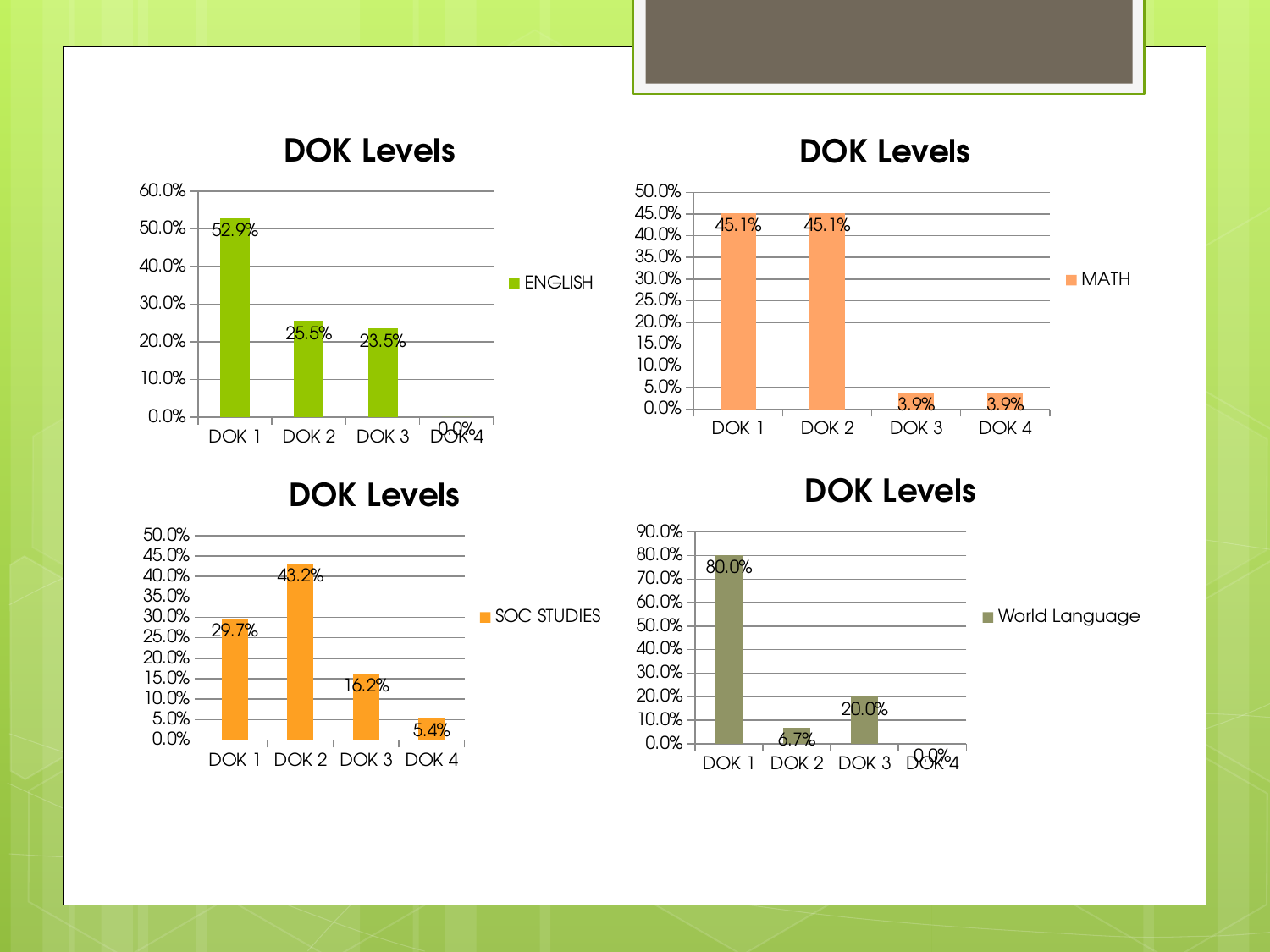

### Chart: DOK Levels

| Category |  |
|---|---|
| DOK 1 | 0.529 |
| DOK 2 | 0.255 |
| DOK 3 | 0.235 |
| DOK 4 | 0.0 |

### Chart: DOK Levels

| Category |  |
|---|---|
| DOK 1 | 0.451 |
| DOK 2 | 0.451 |
| DOK 3 | 0.039 |
| DOK 4 | 0.039 |

### Chart: DOK Levels

| Category |  |
|---|---|
| DOK 1 | 0.8 |
| DOK 2 | 0.067 |
| DOK 3 | 0.2 |
| DOK 4 | 0.0 |

### Chart: DOK Levels

| Category |  |
|---|---|
| DOK 1 | 0.297 |
| DOK 2 | 0.432 |
| DOK 3 | 0.162 |
| DOK 4 | 0.054 |